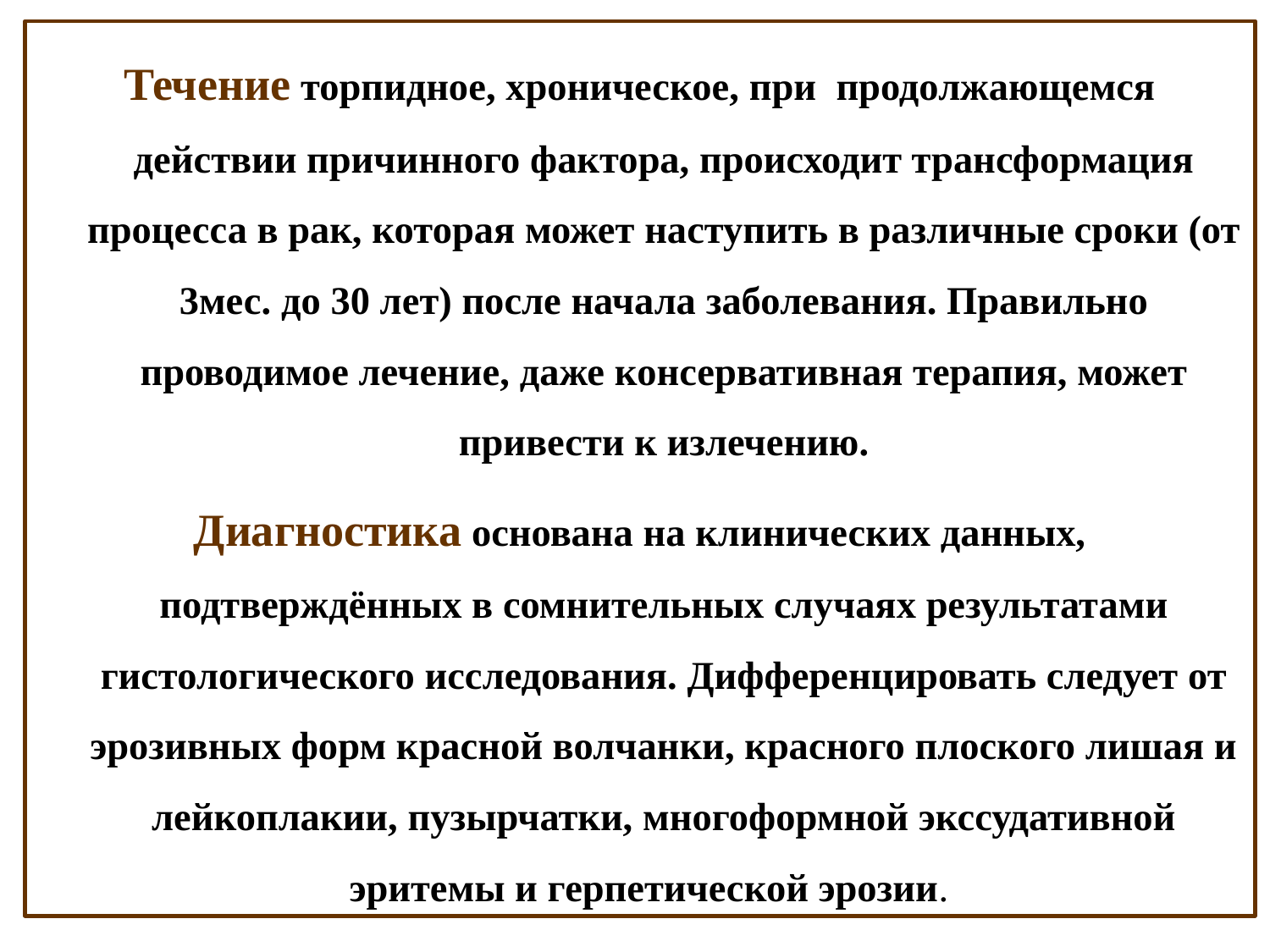

Течение торпидное, хроническое, при  продолжающемся действии причинного фактора, происходит трансформация процесса в рак, которая может наступить в различные сроки (от 3мес. до 30 лет) после начала заболевания. Правильно проводимое лечение, даже консервативная терапия, может привести к излечению.
Диагностика основана на клинических данных, подтверждённых в сомнительных случаях результатами гистологического исследования. Дифференцировать следует от эрозивных форм красной волчанки, красного плоского лишая и лейкоплакии, пузырчатки, многоформной экссудативной эритемы и герпетической эрозии.
#